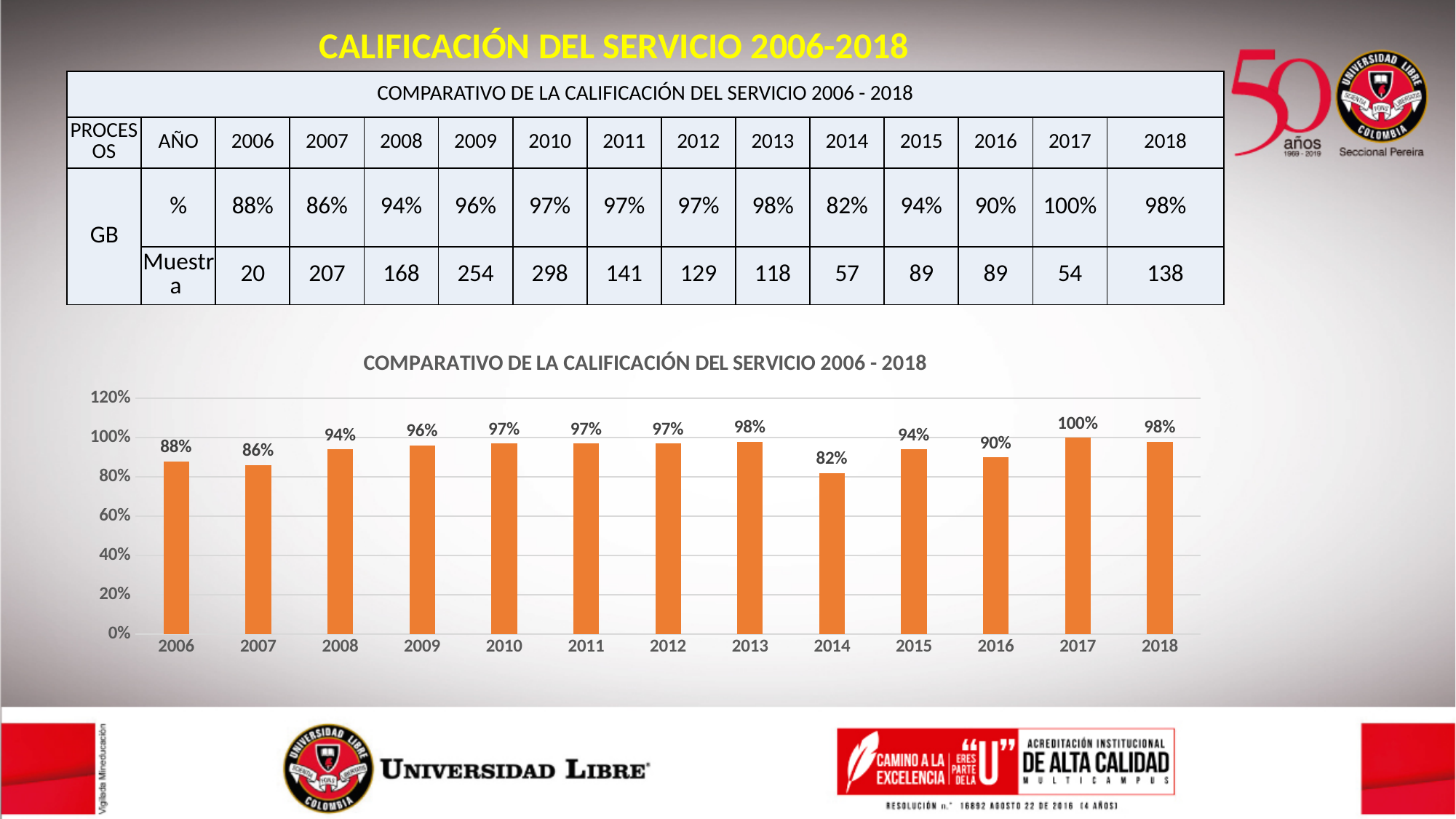

CALIFICACIÓN DEL SERVICIO 2006-2018
| COMPARATIVO DE LA CALIFICACIÓN DEL SERVICIO 2006 - 2018 |  |  |  |  |  |  |  |  |  |  |  |  |  |  |
| --- | --- | --- | --- | --- | --- | --- | --- | --- | --- | --- | --- | --- | --- | --- |
| PROCESOS | AÑO | 2006 | 2007 | 2008 | 2009 | 2010 | 2011 | 2012 | 2013 | 2014 | 2015 | 2016 | 2017 | 2018 |
| GB | % | 88% | 86% | 94% | 96% | 97% | 97% | 97% | 98% | 82% | 94% | 90% | 100% | 98% |
|  | Muestra | 20 | 207 | 168 | 254 | 298 | 141 | 129 | 118 | 57 | 89 | 89 | 54 | 138 |

### Chart: COMPARATIVO DE LA CALIFICACIÓN DEL SERVICIO 2006 - 2018

| Category |  |
|---|---|
| 2006 | 0.88 |
| 2007 | 0.86 |
| 2008 | 0.94 |
| 2009 | 0.96 |
| 2010 | 0.97 |
| 2011 | 0.97 |
| 2012 | 0.97 |
| 2013 | 0.98 |
| 2014 | 0.82 |
| 2015 | 0.94 |
| 2016 | 0.9 |
| 2017 | 1.0 |
| 2018 | 0.98 |